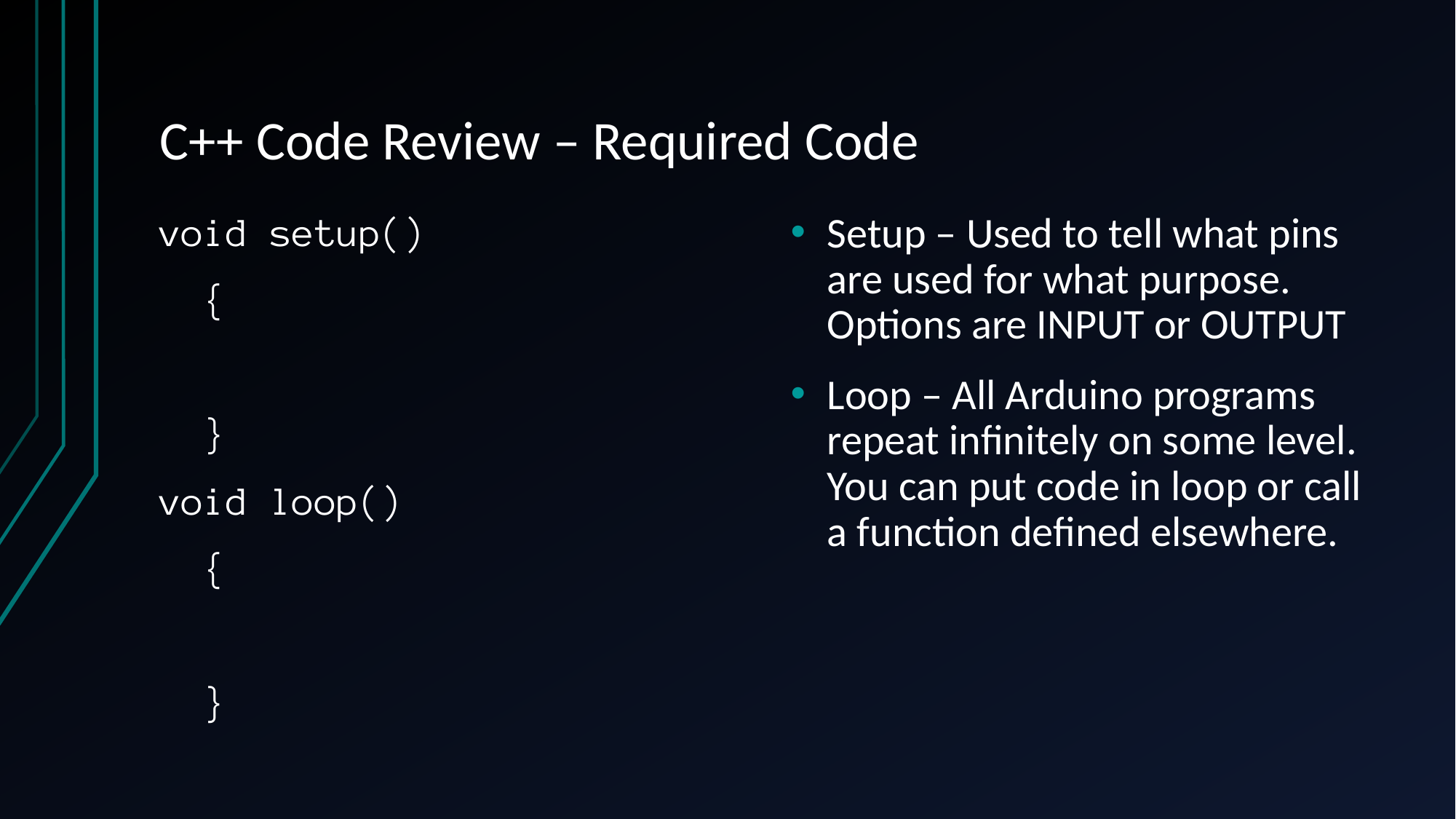

# C++ Code Review – Required Code
void setup()
  {

  }
void loop()
  {

  }
Setup – Used to tell what pins are used for what purpose. Options are INPUT or OUTPUT
Loop – All Arduino programs repeat infinitely on some level. You can put code in loop or call a function defined elsewhere.